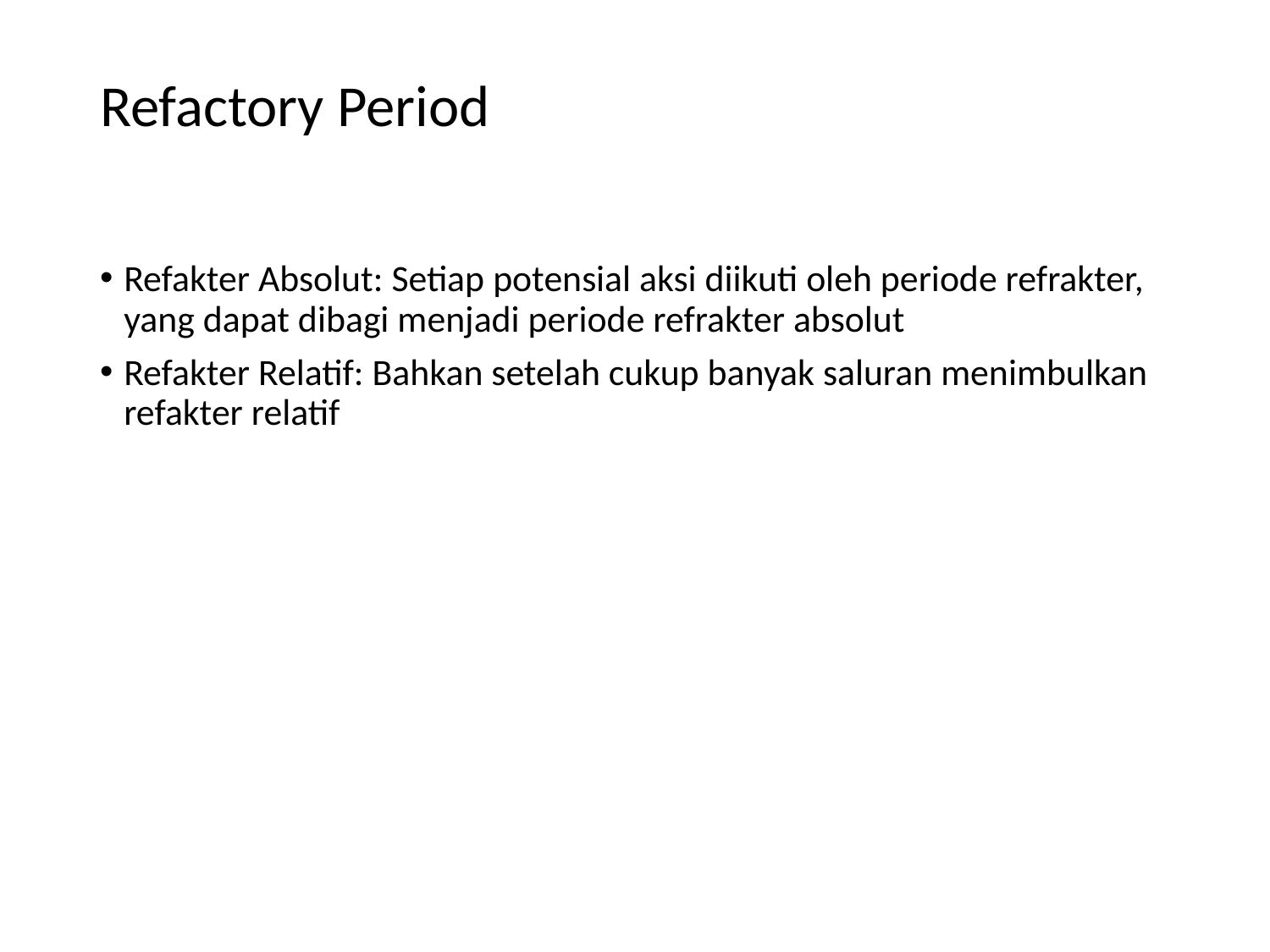

# Refactory Period
Refakter Absolut: Setiap potensial aksi diikuti oleh periode refrakter, yang dapat dibagi menjadi periode refrakter absolut
Refakter Relatif: Bahkan setelah cukup banyak saluran menimbulkan refakter relatif